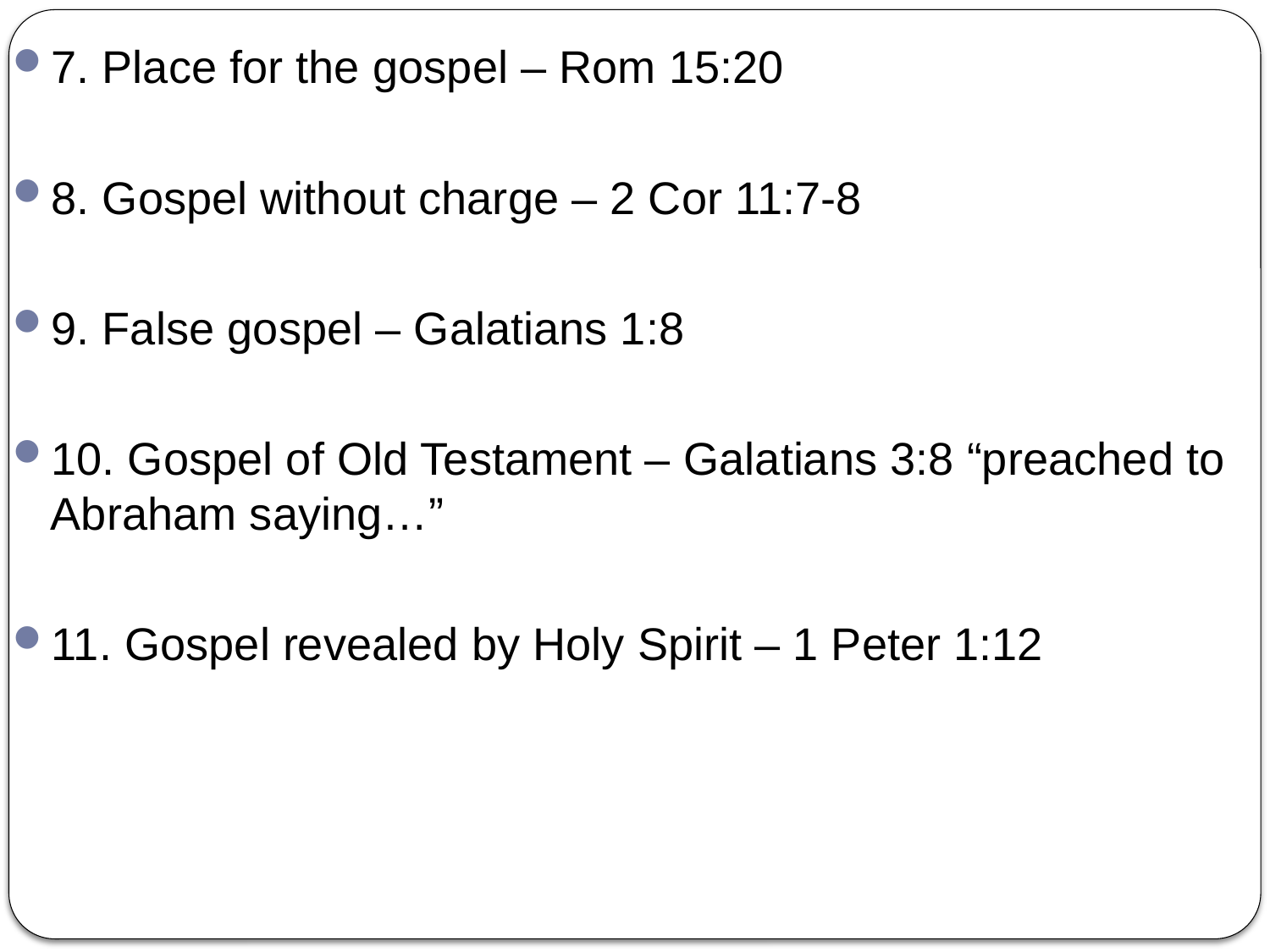

7. Place for the gospel – Rom 15:20

8. Gospel without charge – 2 Cor 11:7-8

9. False gospel – Galatians 1:8

10. Gospel of Old Testament – Galatians 3:8 “preached to Abraham saying…”

11. Gospel revealed by Holy Spirit – 1 Peter 1:12